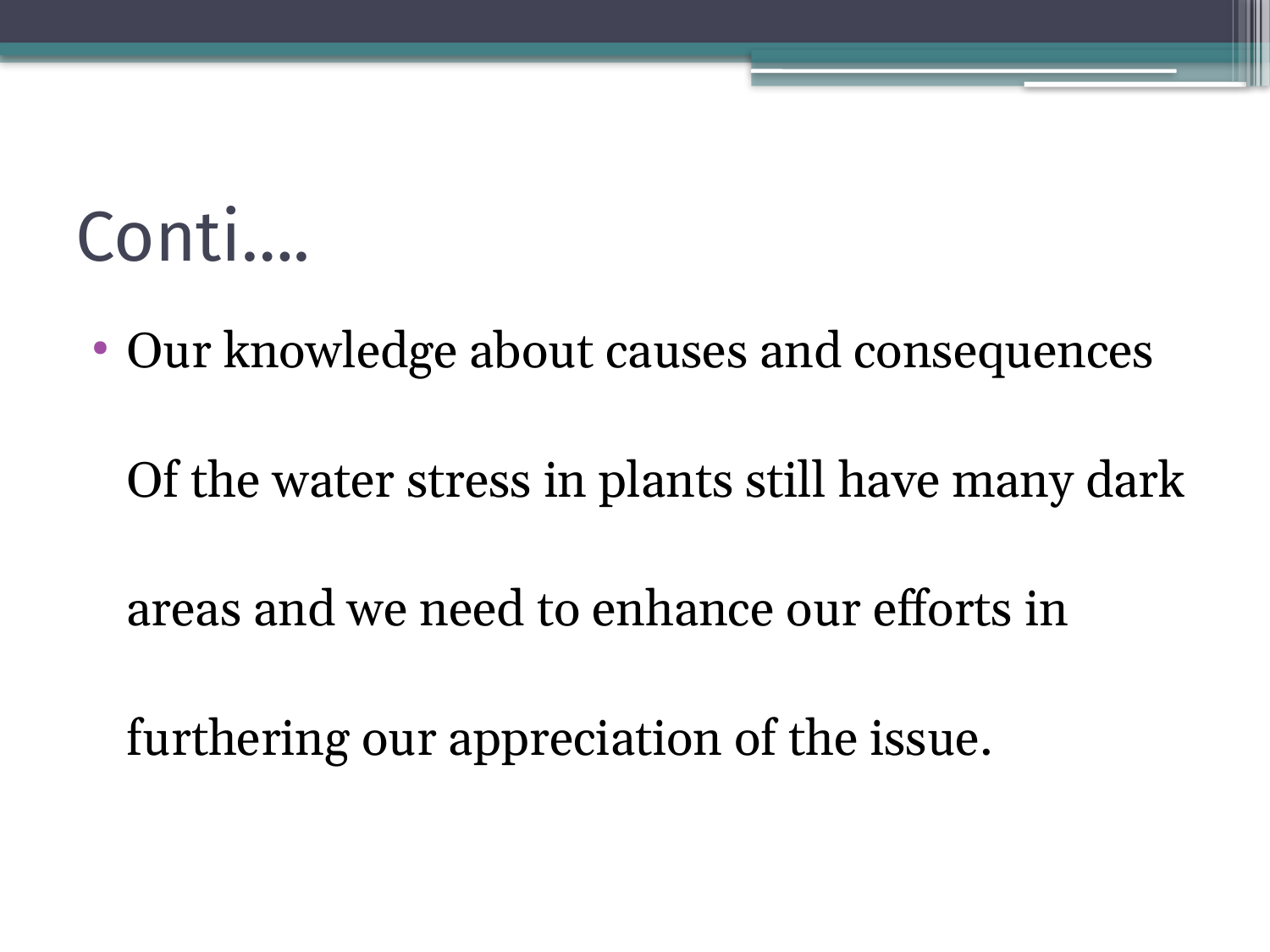

# Conti….
Our knowledge about causes and consequences

   Of the water stress in plants still have many dark

   areas and we need to enhance our efforts in

   furthering our appreciation of the issue.